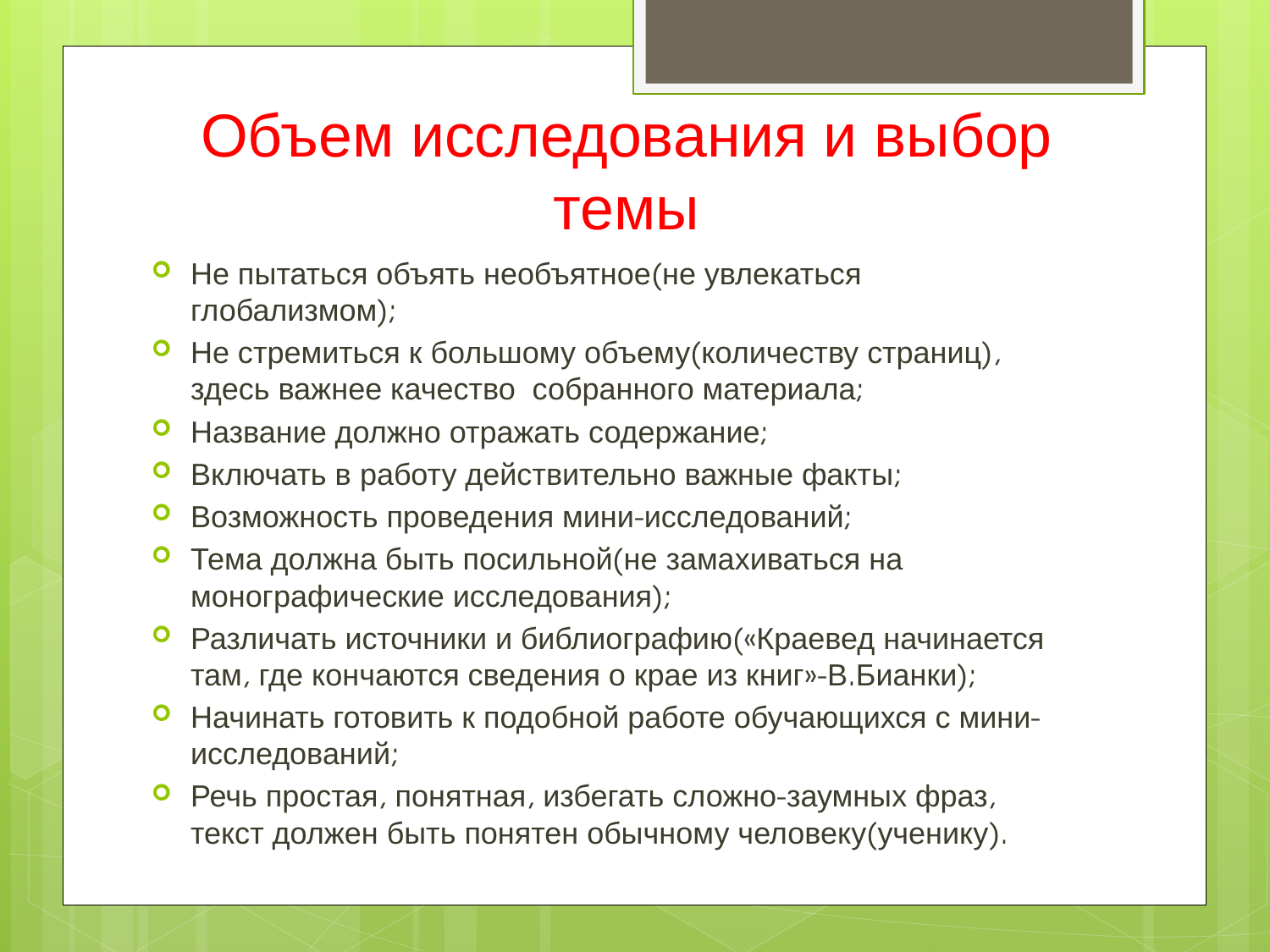

# Объем исследования и выбор темы
Не пытаться объять необъятное(не увлекаться глобализмом);
Не стремиться к большому объему(количеству страниц), здесь важнее качество  собранного материала;
Название должно отражать содержание;
Включать в работу действительно важные факты;
Возможность проведения мини-исследований;
Тема должна быть посильной(не замахиваться на монографические исследования);
Различать источники и библиографию(«Краевед начинается там, где кончаются сведения о крае из книг»-В.Бианки);
Начинать готовить к подобной работе обучающихся с мини-исследований;
Речь простая, понятная, избегать сложно-заумных фраз, текст должен быть понятен обычному человеку(ученику).